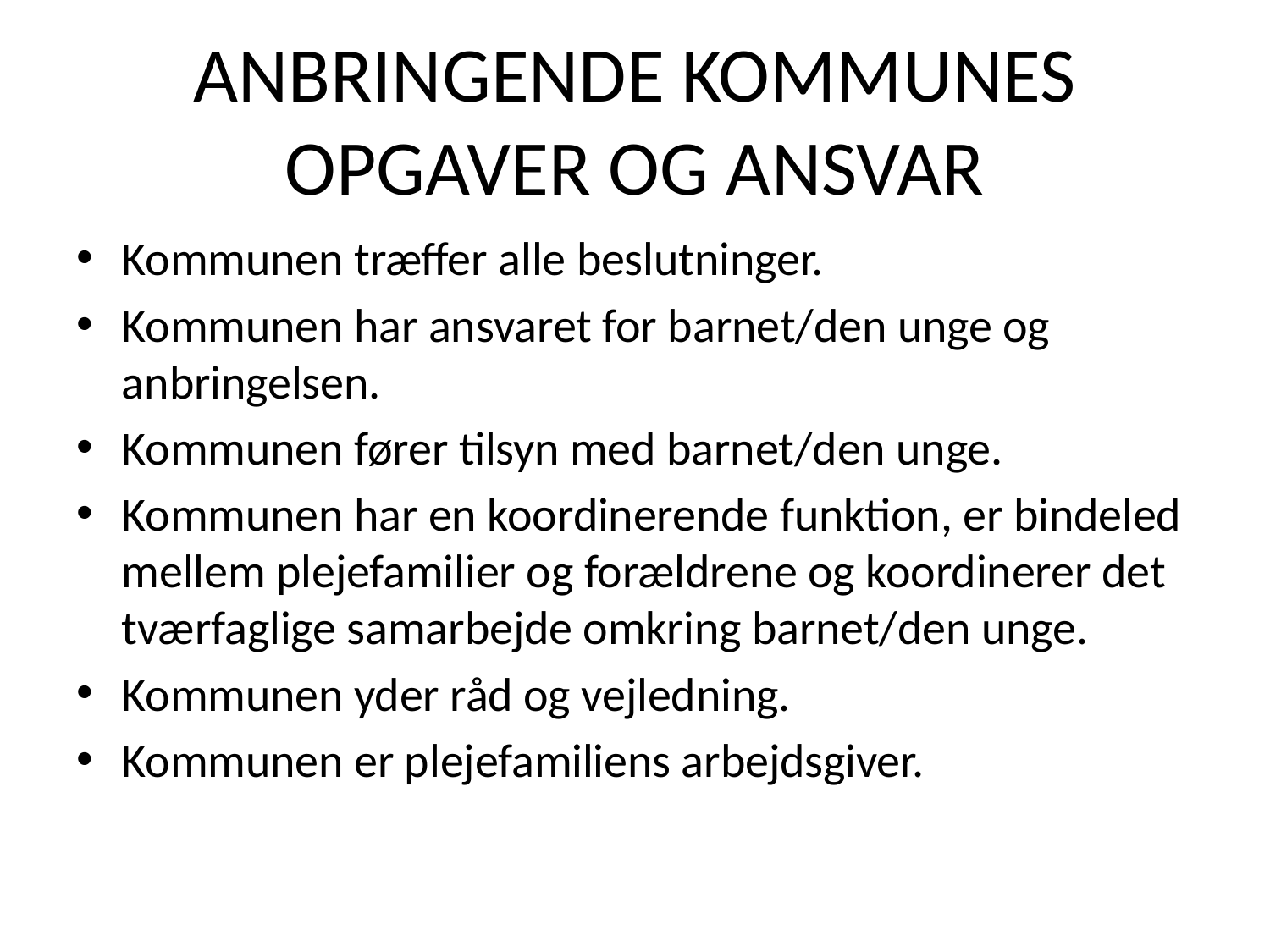

# ANBRINGENDE KOMMUNES OPGAVER OG ANSVAR
Kommunen træffer alle beslutninger.
Kommunen har ansvaret for barnet/den unge og anbringelsen.
Kommunen fører tilsyn med barnet/den unge.
Kommunen har en koordinerende funktion, er bindeled mellem plejefamilier og forældrene og koordinerer det tværfaglige samarbejde omkring barnet/den unge.
Kommunen yder råd og vejledning.
Kommunen er plejefamiliens arbejdsgiver.